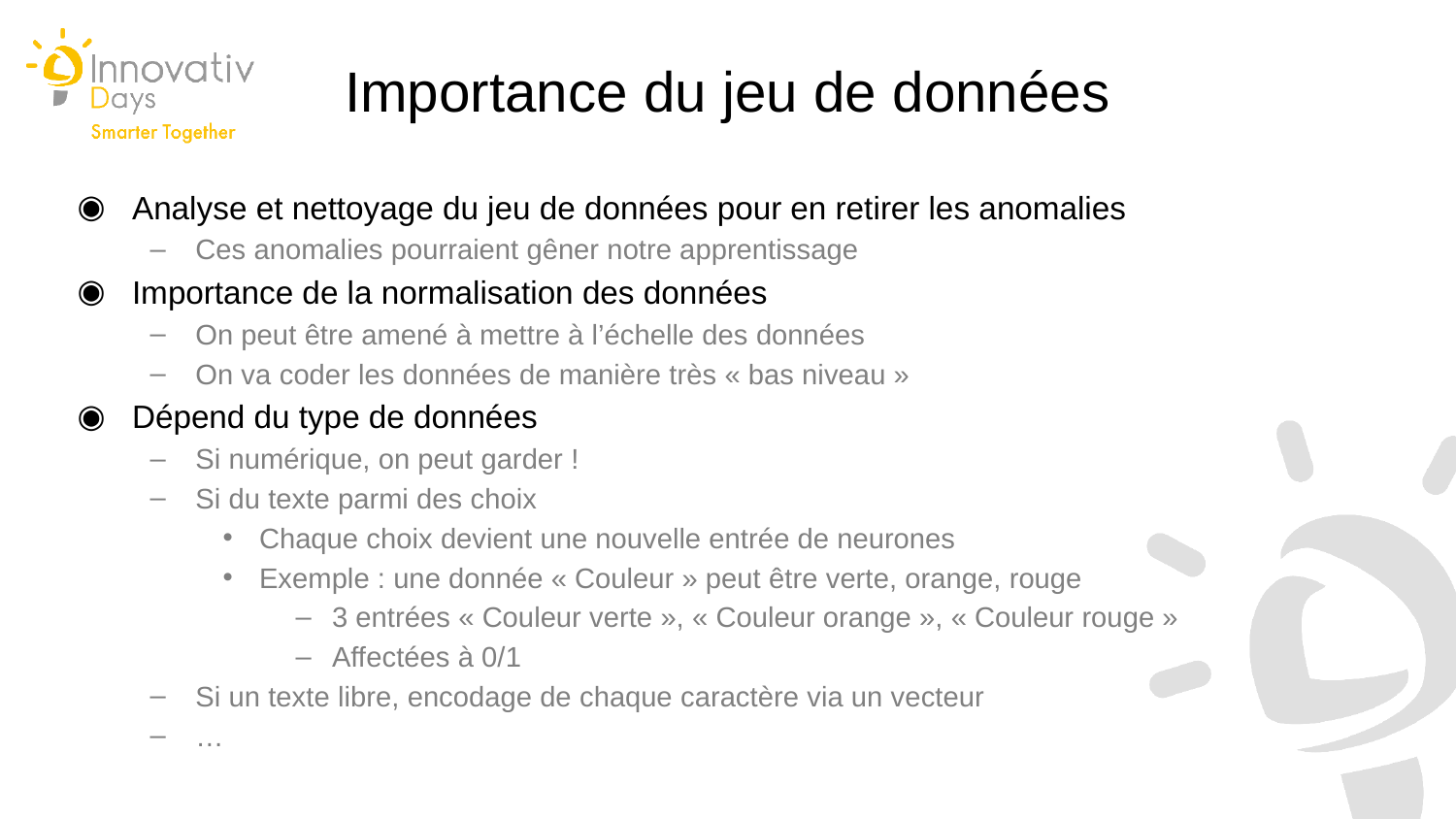

Importance du jeu de données
Analyse et nettoyage du jeu de données pour en retirer les anomalies
Ces anomalies pourraient gêner notre apprentissage
Importance de la normalisation des données
On peut être amené à mettre à l’échelle des données
On va coder les données de manière très « bas niveau »
Dépend du type de données
Si numérique, on peut garder !
Si du texte parmi des choix
Chaque choix devient une nouvelle entrée de neurones
Exemple : une donnée « Couleur » peut être verte, orange, rouge
3 entrées « Couleur verte », « Couleur orange », « Couleur rouge »
Affectées à 0/1
Si un texte libre, encodage de chaque caractère via un vecteur
…